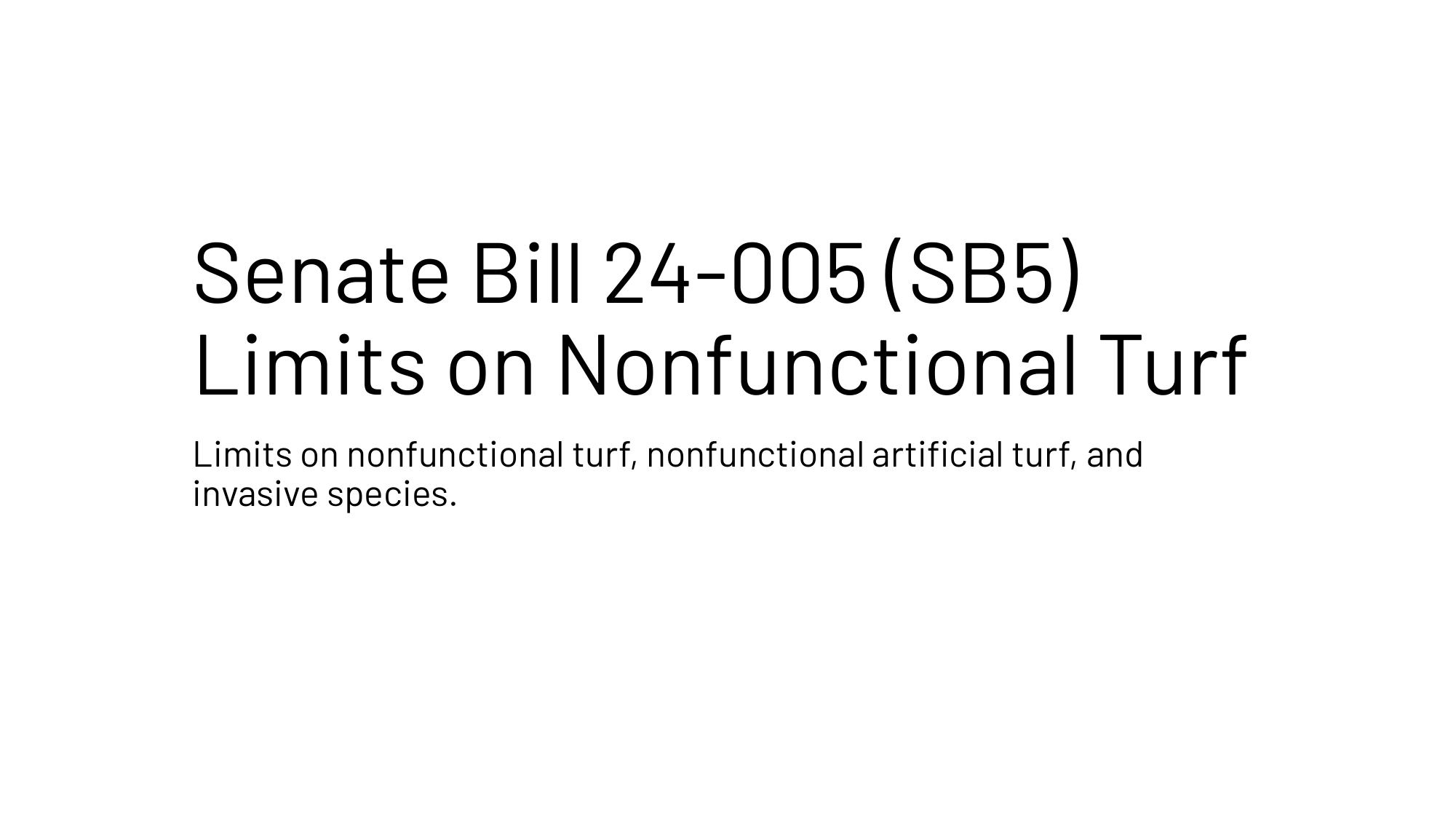

# Senate Bill 24-005 (SB5) Limits on Nonfunctional Turf
Limits on nonfunctional turf, nonfunctional artificial turf, and invasive species.